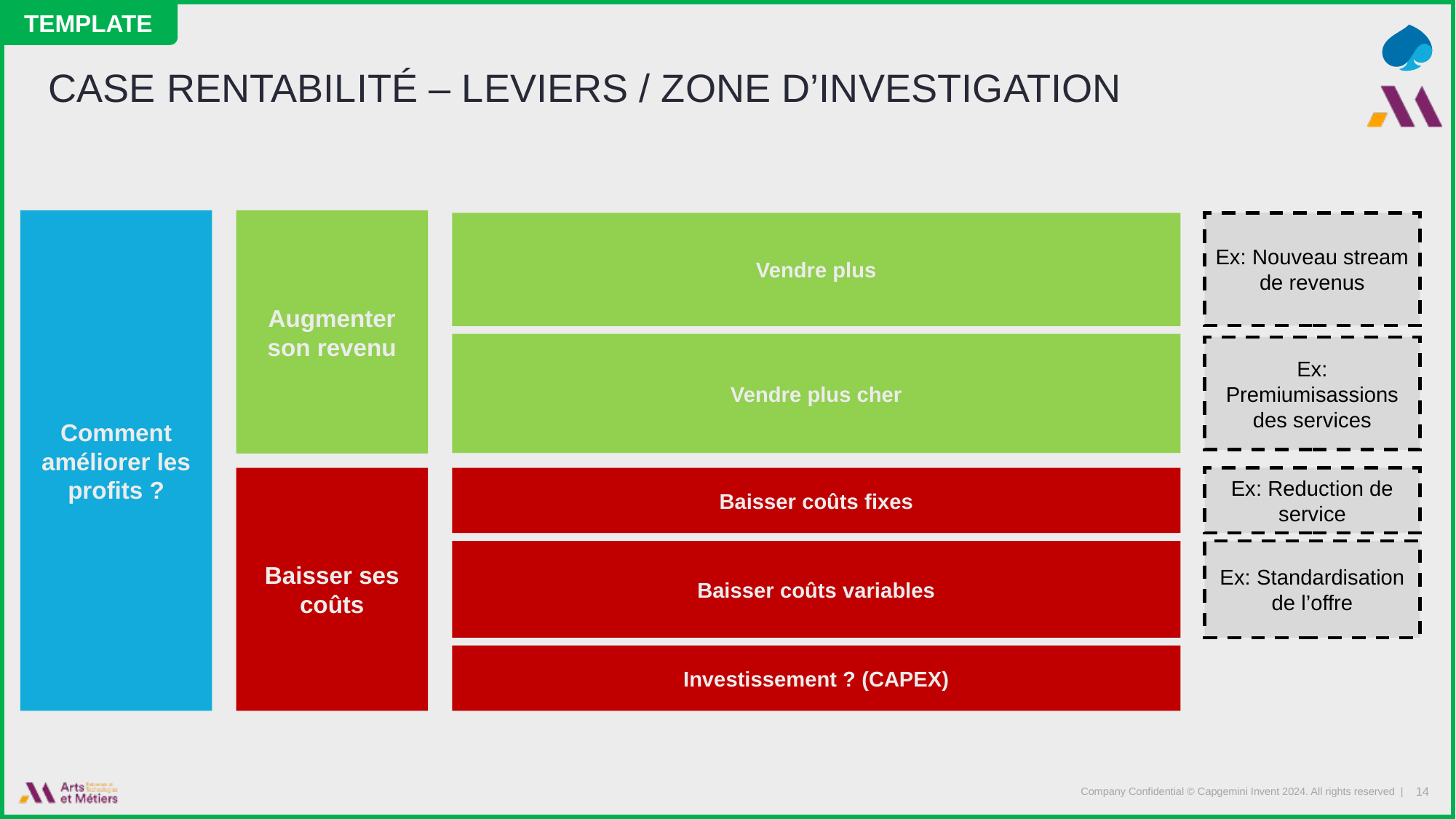

TEMPLATE
# Case rentabilité – Leviers / Zone d’investigation
Comment améliorer les profits ?
Augmenter son revenu
Vendre plus
Ex: Nouveau stream de revenus
Vendre plus cher
Ex: Premiumisassions des services
Baisser ses coûts
Ex: Reduction de service
Baisser coûts fixes
Ex: Standardisation de l’offre
Baisser coûts variables
Investissement ? (CAPEX)